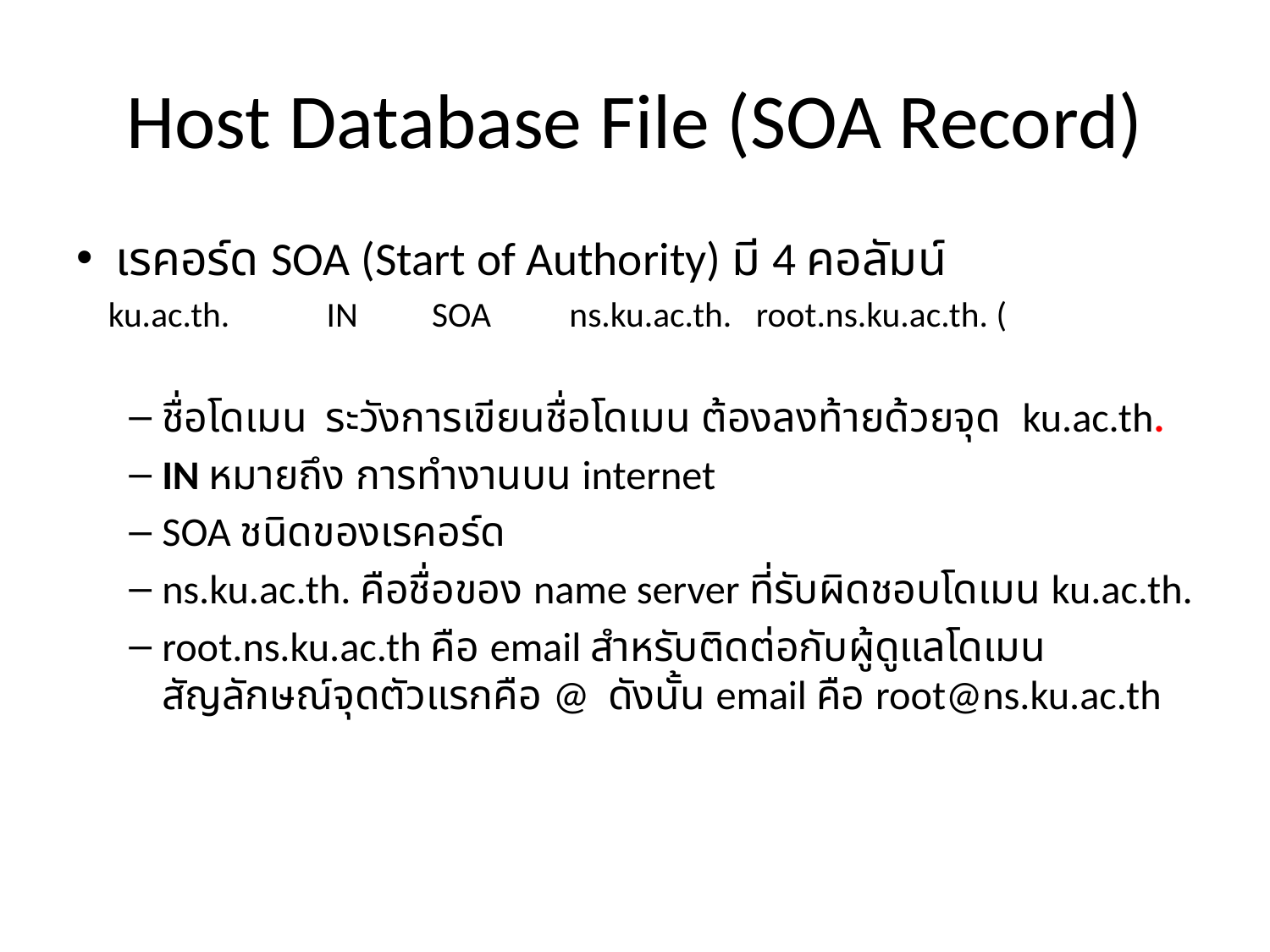

# Host Database File (SOA Record)
เรคอร์ด SOA (Start of Authority) มี 4 คอลัมน์
    ku.ac.th.	IN	SOA	    ns.ku.ac.th.   root.ns.ku.ac.th. (

ชื่อโดเมน  ระวังการเขียนชื่อโดเมน ต้องลงท้ายด้วยจุด  ku.ac.th.
IN หมายถึง การทำงานบน internet
SOA ชนิดของเรคอร์ด
ns.ku.ac.th. คือชื่อของ name server ที่รับผิดชอบโดเมน ku.ac.th.
root.ns.ku.ac.th คือ email สำหรับติดต่อกับผู้ดูแลโดเมน  สัญลักษณ์จุดตัวแรกคือ @  ดังนั้น email คือ root@ns.ku.ac.th